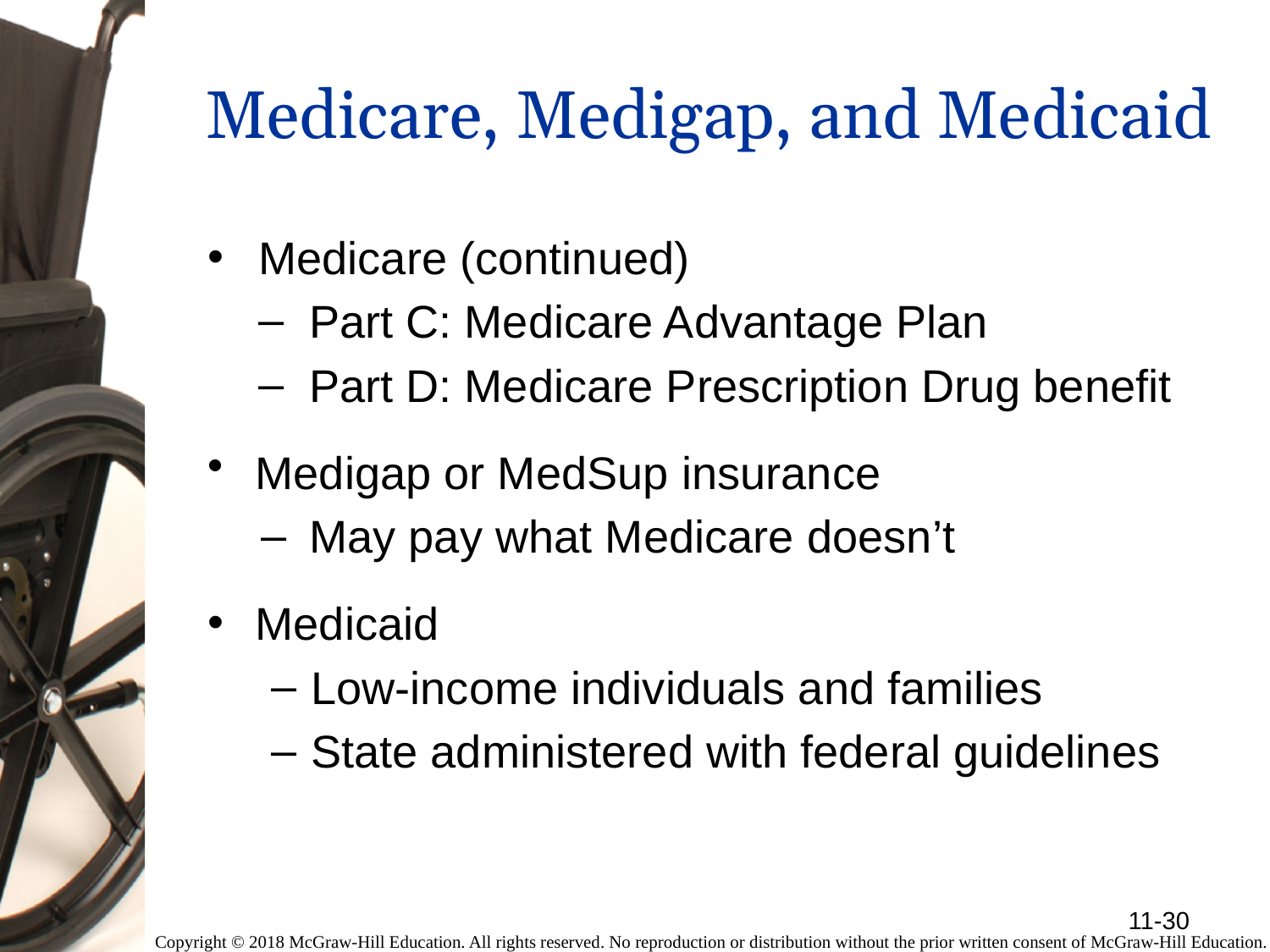

# Medicare, Medigap, and Medicaid
Medicare (continued)
Part C: Medicare Advantage Plan
Part D: Medicare Prescription Drug benefit
Medigap or MedSup insurance
May pay what Medicare doesn’t
Medicaid
Low-income individuals and families
State administered with federal guidelines
11-30